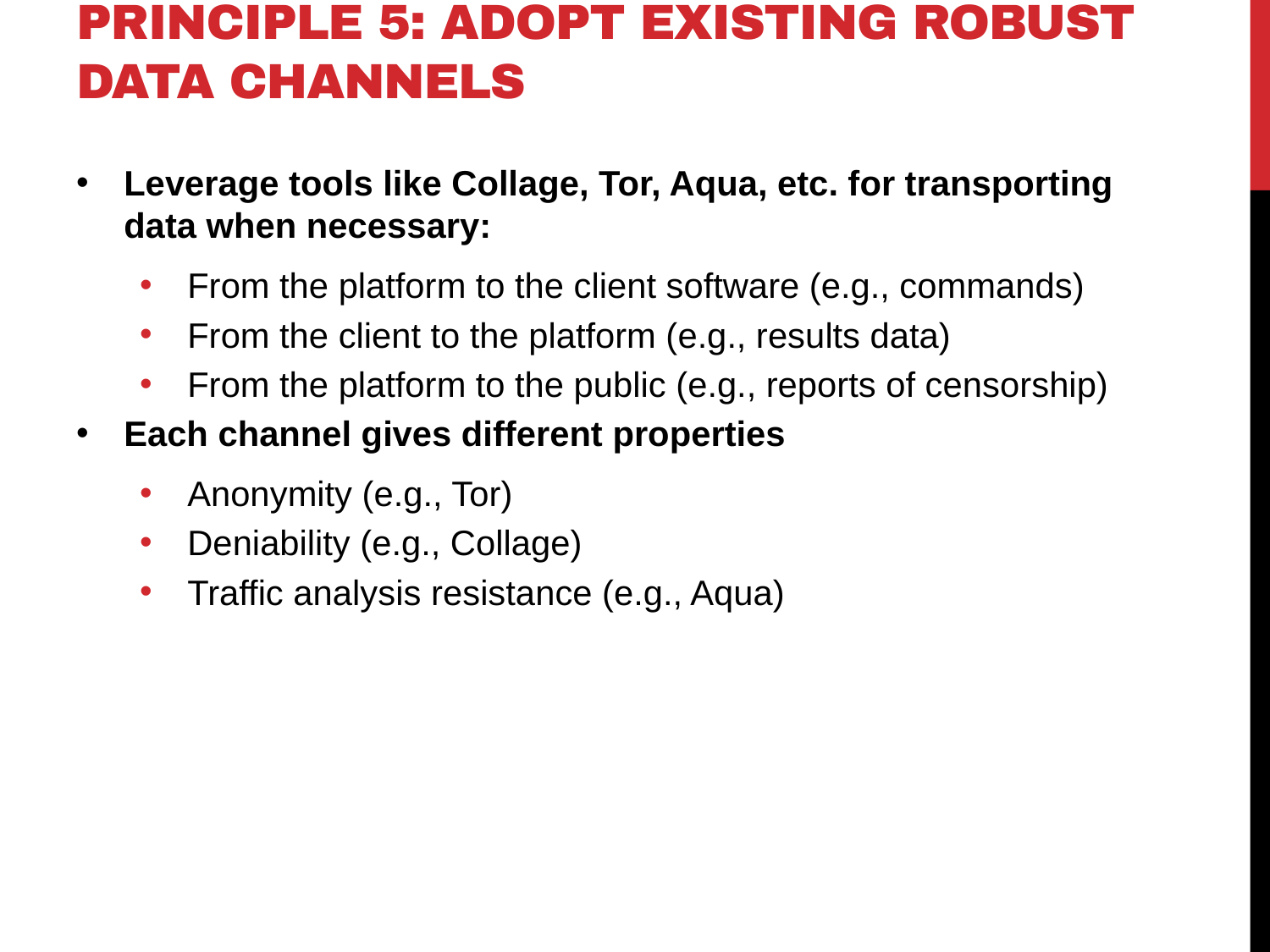

# Principle 5: Adopt existing robust data channels
Leverage tools like Collage, Tor, Aqua, etc. for transporting data when necessary:
From the platform to the client software (e.g., commands)
From the client to the platform (e.g., results data)
From the platform to the public (e.g., reports of censorship)
Each channel gives different properties
Anonymity (e.g., Tor)
Deniability (e.g., Collage)
Traffic analysis resistance (e.g., Aqua)